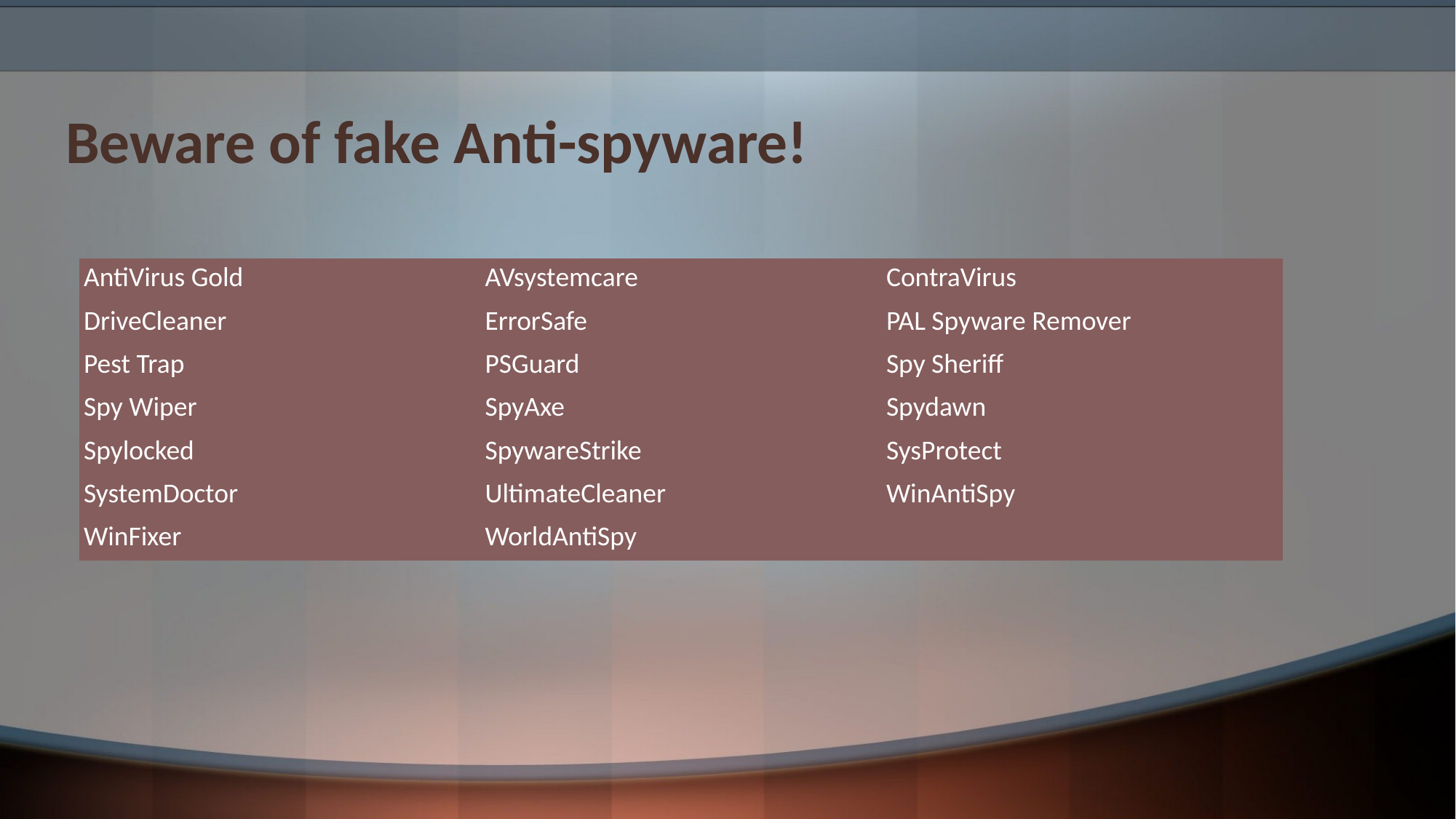

# Beware of fake Anti-spyware!
| AntiVirus Gold | AVsystemcare | ContraVirus |
| --- | --- | --- |
| DriveCleaner | ErrorSafe | PAL Spyware Remover |
| Pest Trap | PSGuard | Spy Sheriff |
| Spy Wiper | SpyAxe | Spydawn |
| Spylocked | SpywareStrike | SysProtect |
| SystemDoctor | UltimateCleaner | WinAntiSpy |
| WinFixer | WorldAntiSpy |  |